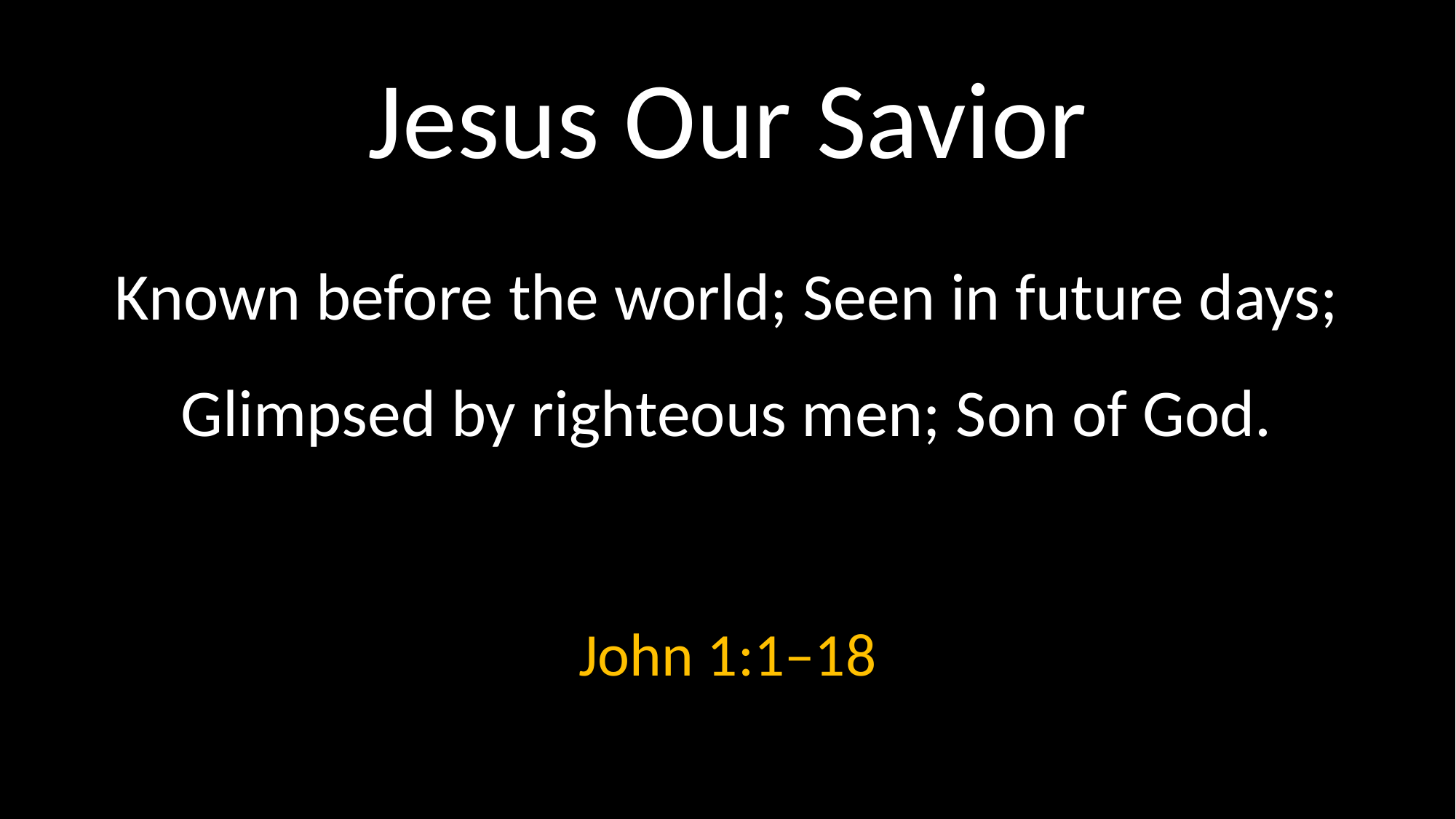

# Jesus Our Savior
Known before the world; Seen in future days;
Glimpsed by righteous men; Son of God.
John 1:1–18